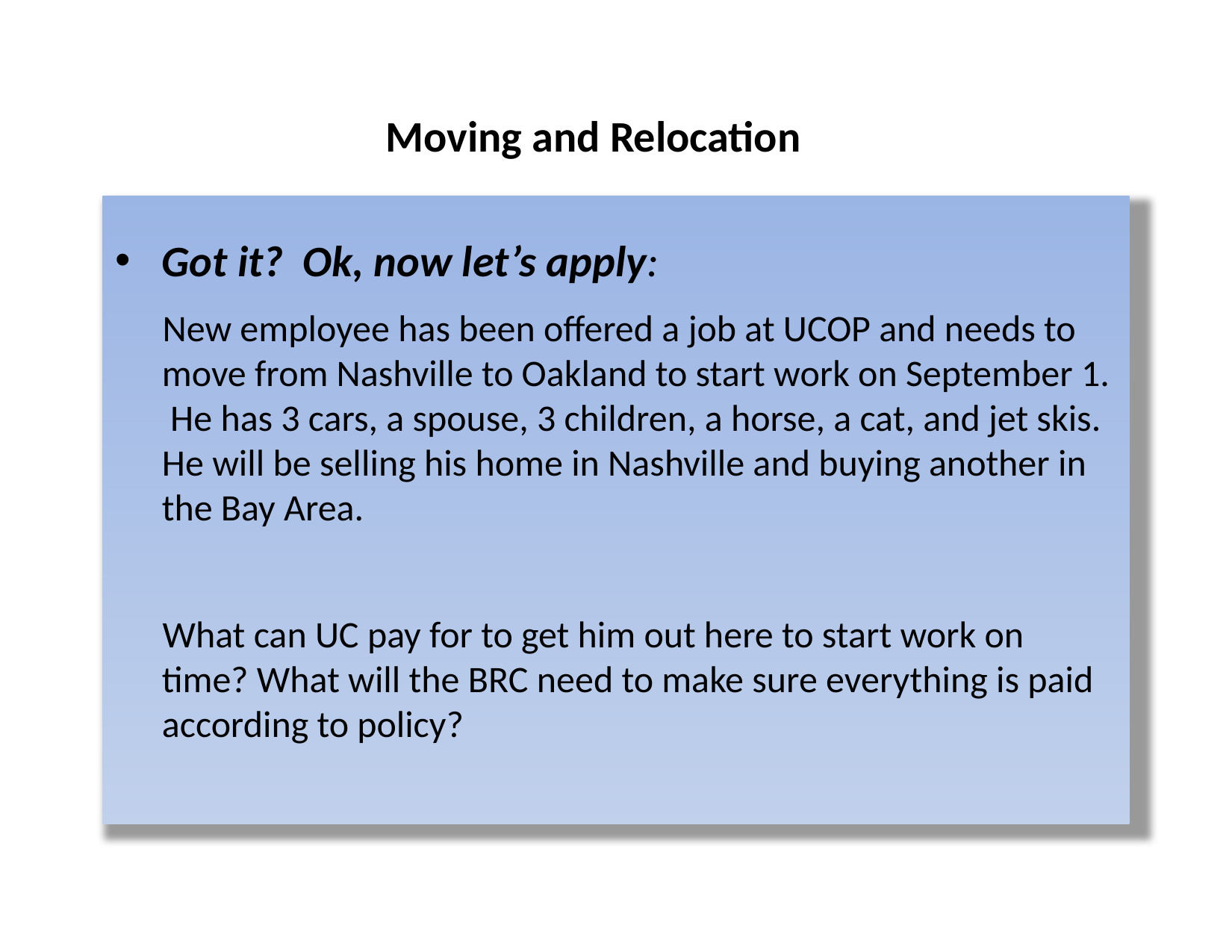

# Moving and Relocation

Got it?  Ok, now let’s apply:
New employee has been offered a job at UCOP and needs to move from Nashville to Oakland to start work on September 1.  He has 3 cars, a spouse, 3 children, a horse, a cat, and jet skis. He will be selling his home in Nashville and buying another in the Bay Area.

What can UC pay for to get him out here to start work on time? What will the BRC need to make sure everything is paid according to policy?